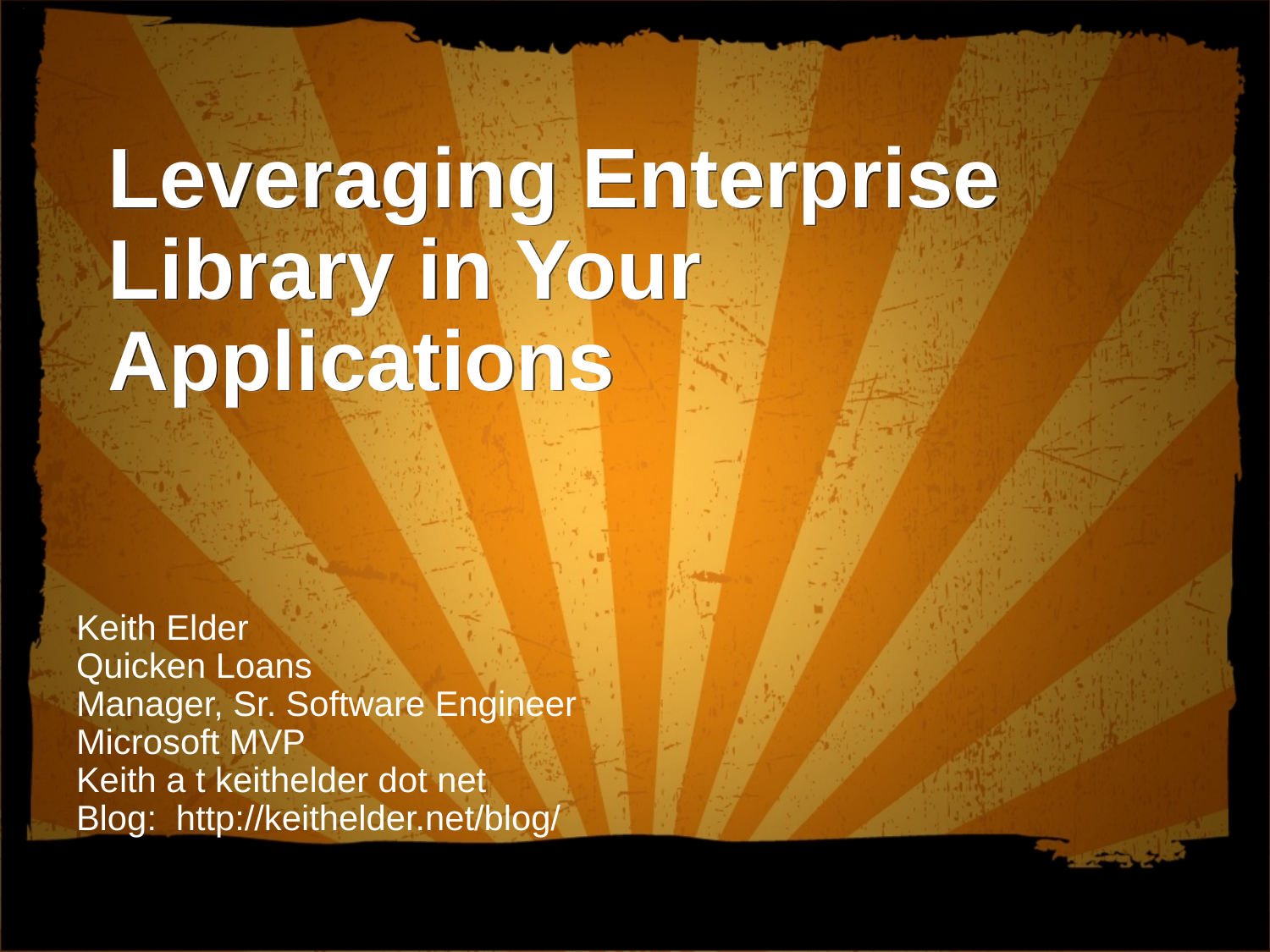

# Leveraging Enterprise Library in Your Applications
Keith Elder
Quicken Loans
Manager, Sr. Software Engineer
Microsoft MVP
Keith a t keithelder dot net
Blog:  http://keithelder.net/blog/